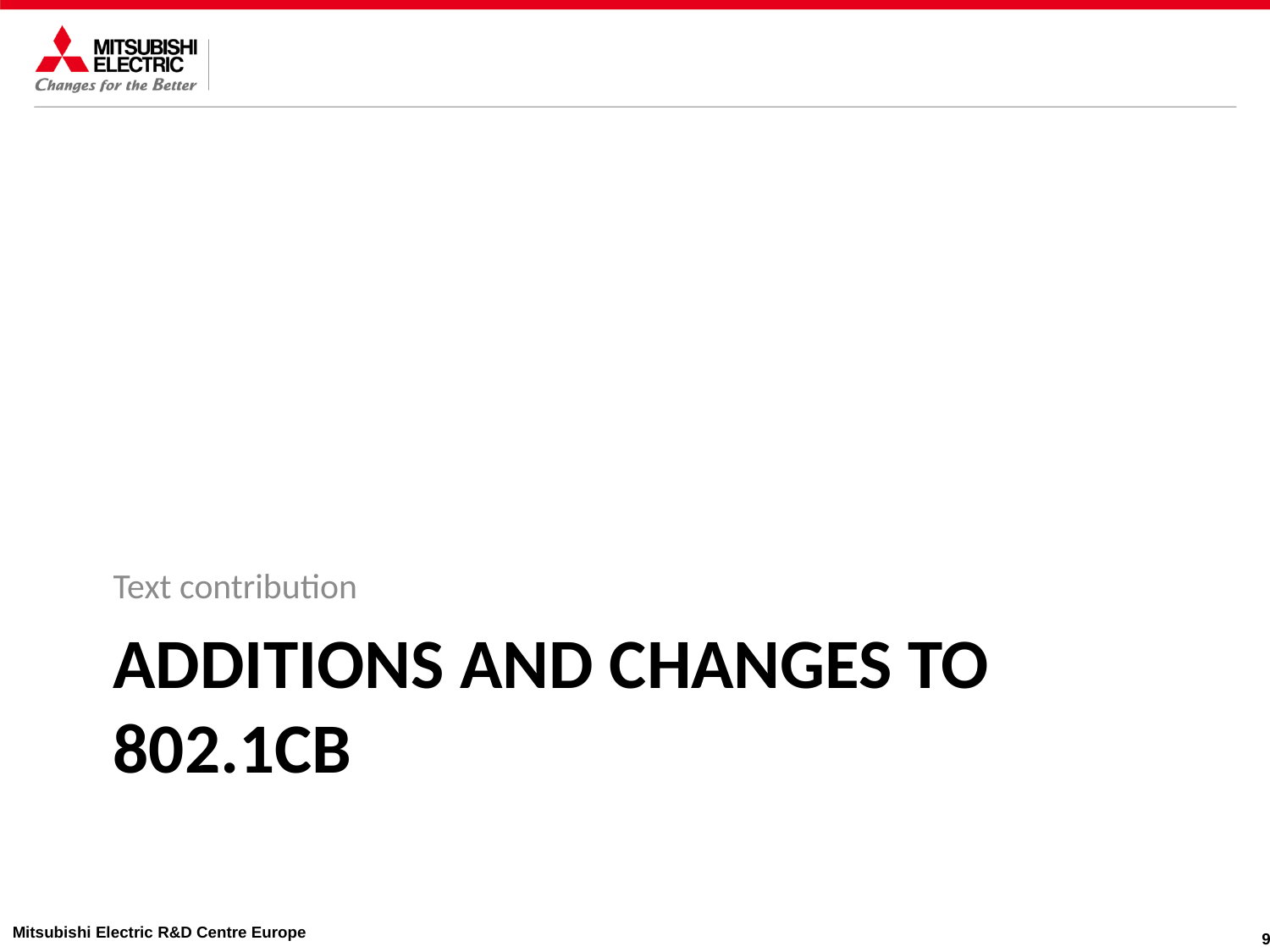

Text contribution
# Additions and changes to 802.1CB